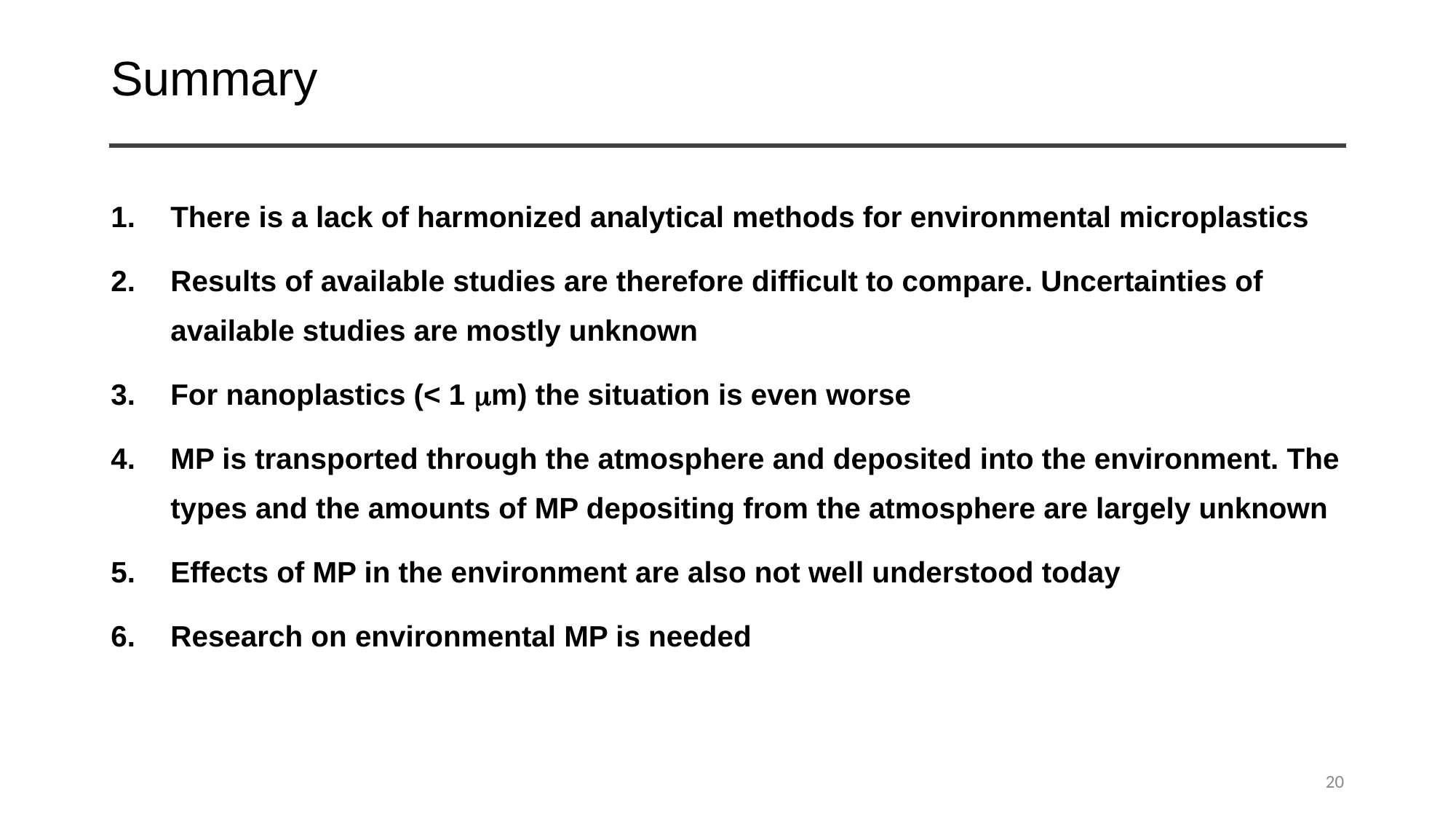

# Summary
There is a lack of harmonized analytical methods for environmental microplastics
Results of available studies are therefore difficult to compare. Uncertainties of available studies are mostly unknown
For nanoplastics (< 1 μm) the situation is even worse
MP is transported through the atmosphere and deposited into the environment. The types and the amounts of MP depositing from the atmosphere are largely unknown
Effects of MP in the environment are also not well understood today
Research on environmental MP is needed

20